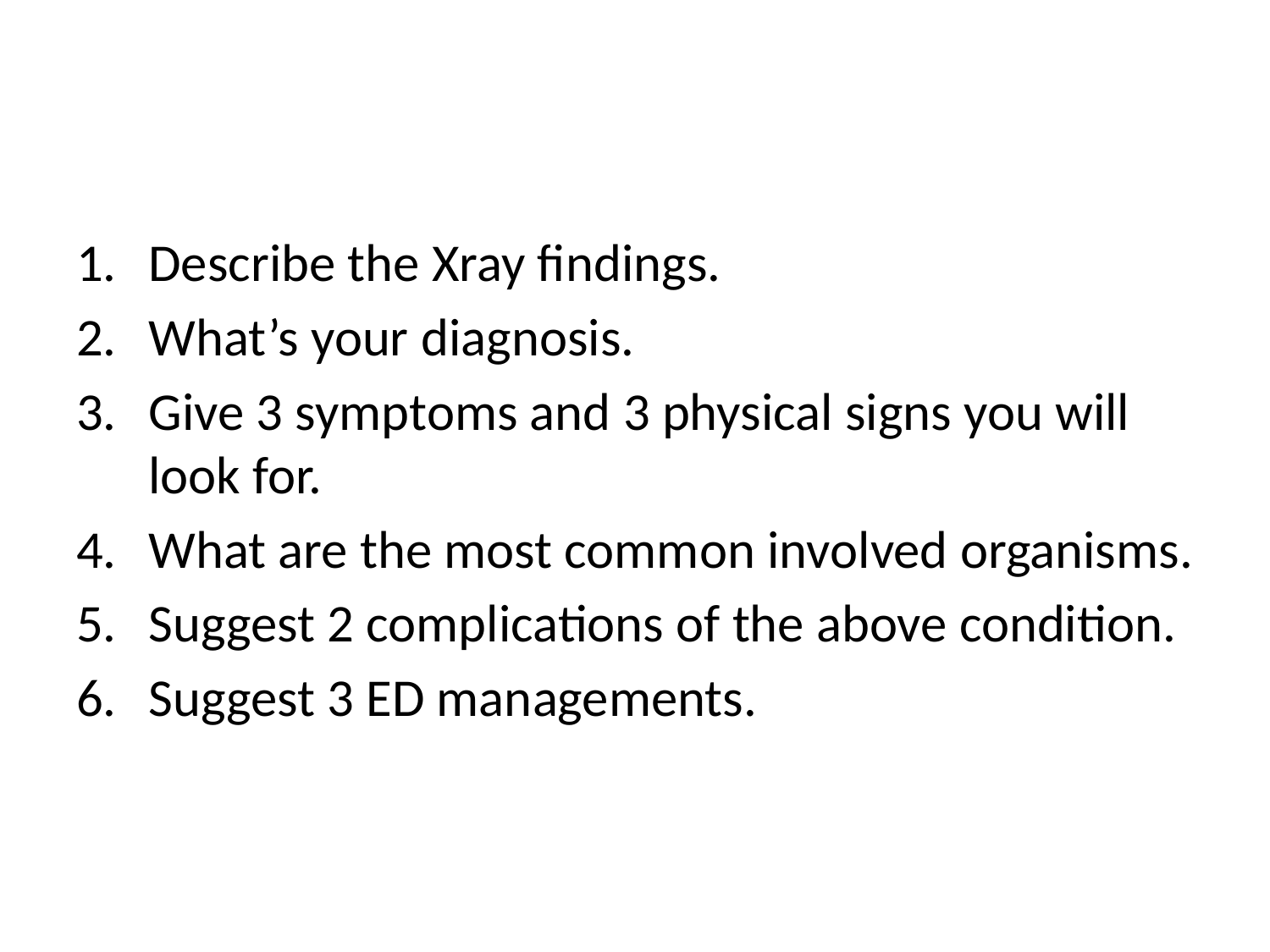

#
Describe the Xray findings.
What’s your diagnosis.
Give 3 symptoms and 3 physical signs you will look for.
What are the most common involved organisms.
Suggest 2 complications of the above condition.
Suggest 3 ED managements.